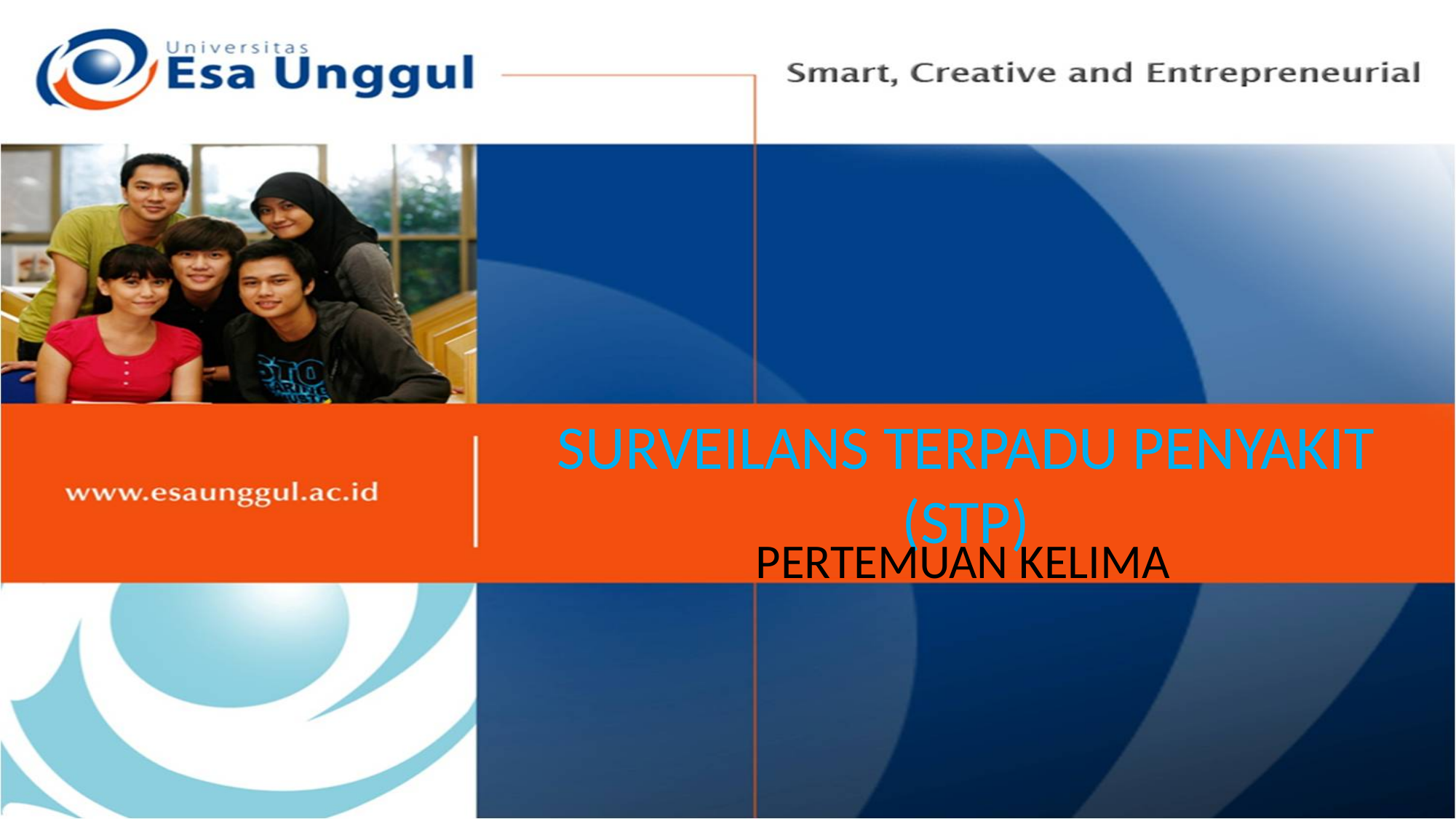

# SURVEILANS TERPADU PENYAKIT (STP)
PERTEMUAN KELIMA